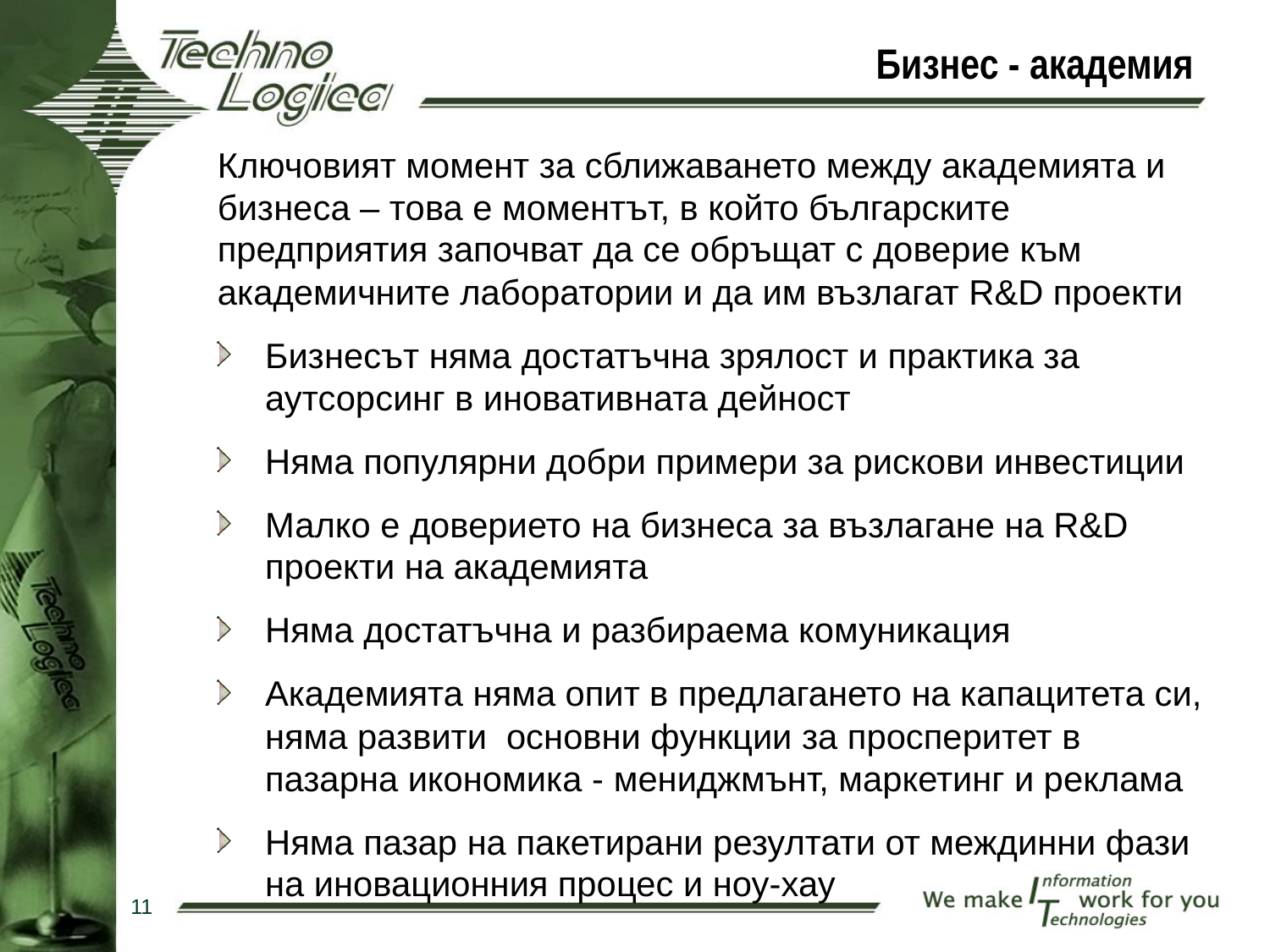

Бизнес - академия
Ключовият момент за сближаването между академията и бизнеса – това е моментът, в който българските предприятия започват да се обръщат с доверие към академичните лаборатории и да им възлагат R&D проекти
Бизнесът няма достатъчна зрялост и практика за аутсорсинг в иновативната дейност
Няма популярни добри примери за рискови инвестиции
Малко е доверието на бизнеса за възлагане на R&D проекти на академията
Няма достатъчна и разбираема комуникация
Академията няма опит в предлагането на капацитета си, няма развити  основни функции за просперитет в пазарна икономика - мениджмънт, маркетинг и реклама
Няма пазар на пакетирани резултати от междинни фази на иновационния процес и ноу-хау